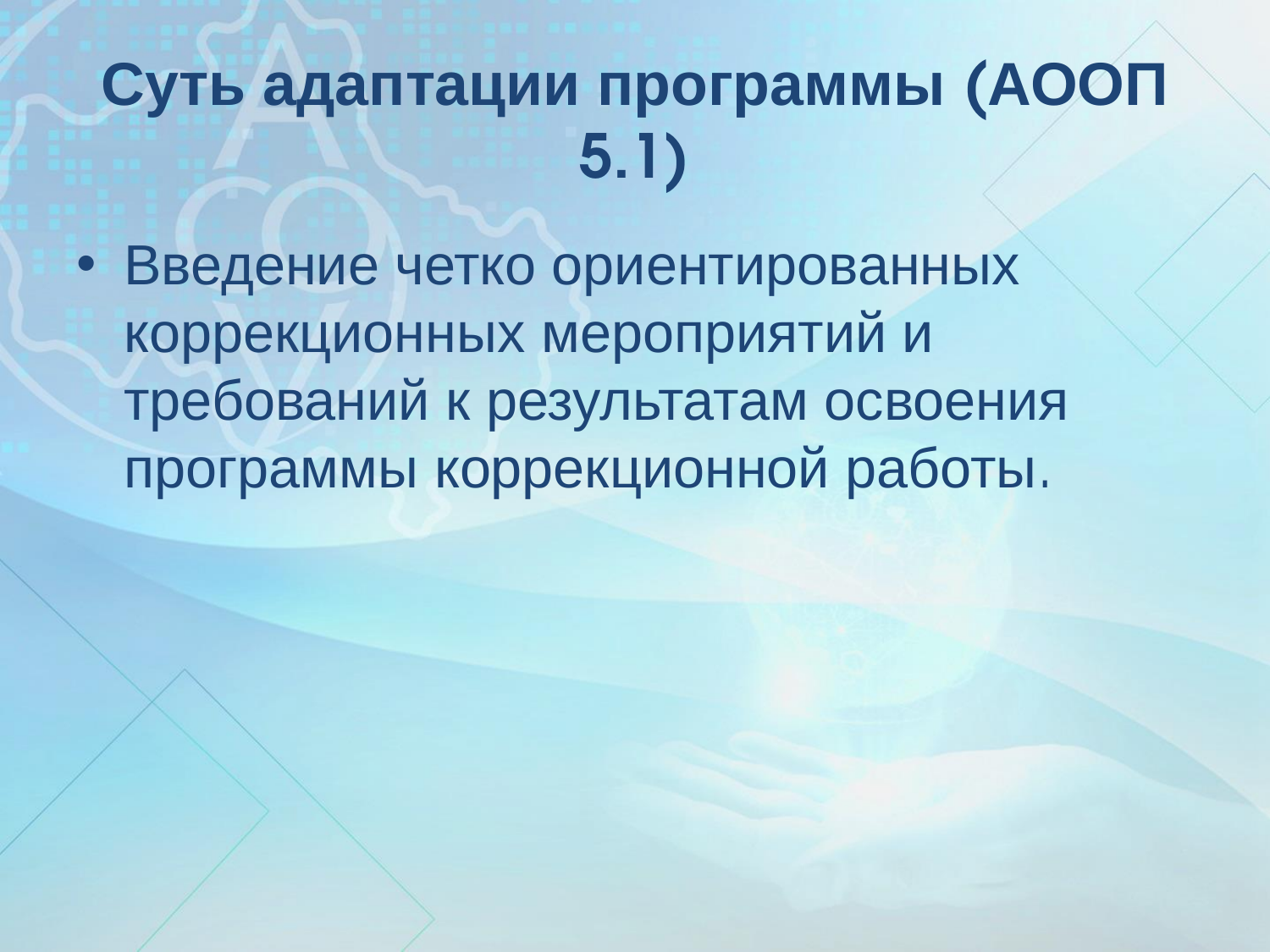

# Суть адаптации программы (АООП 5.1)
Введение четко ориентированных коррекционных мероприятий и требований к результатам освоения программы коррекционной работы.